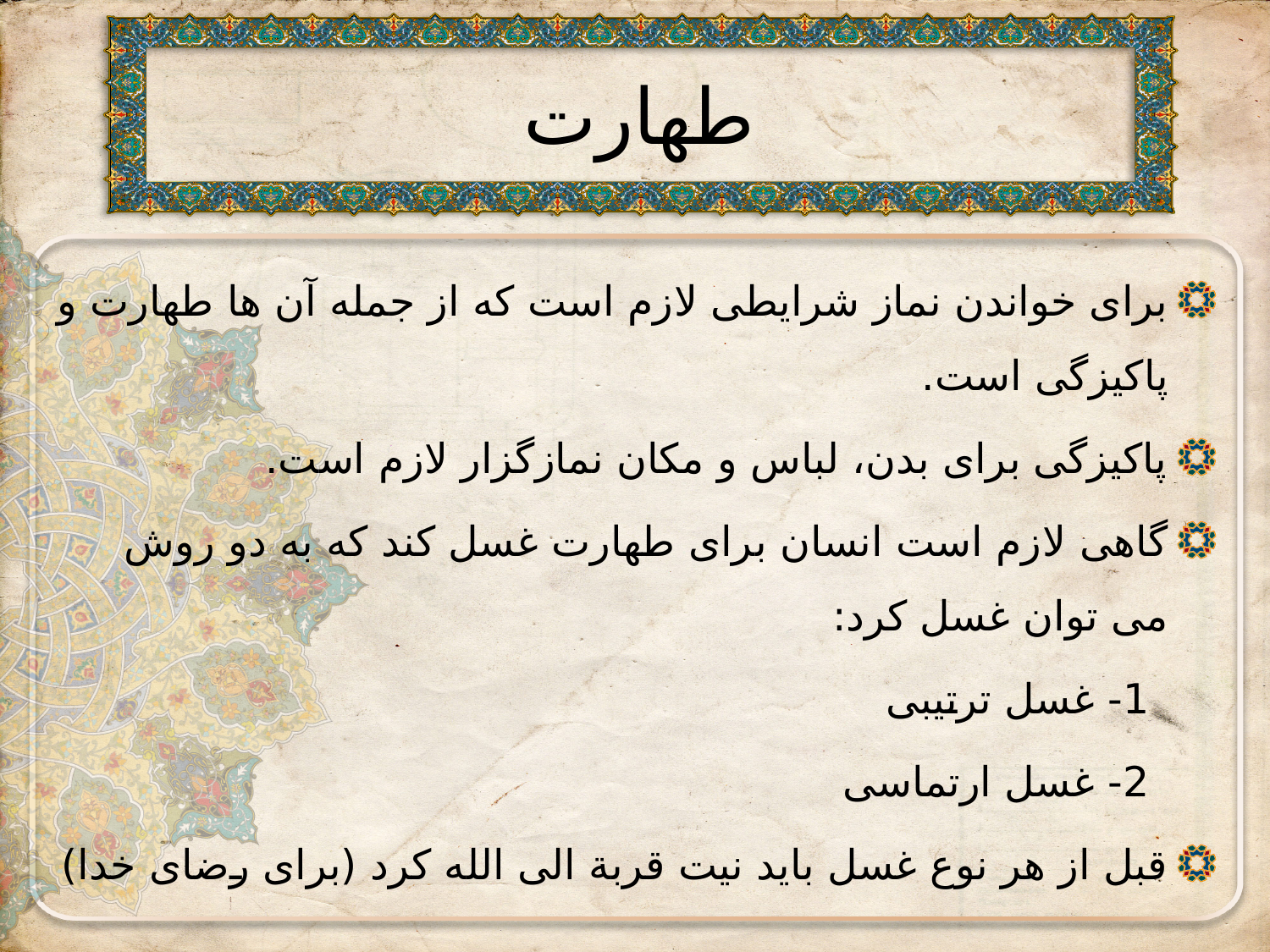

# طهارت
برای خواندن نماز شرایطی لازم است که از جمله آن ها طهارت و پاکیزگی است.
پاکیزگی برای بدن، لباس و مکان نمازگزار لازم است.
گاهی لازم است انسان برای طهارت غسل کند که به دو روش می توان غسل کرد:
     1- غسل ترتیبی
     2- غسل ارتماسی
قبل از هر نوع غسل باید نیت قربة الی الله کرد (برای رضای خدا)